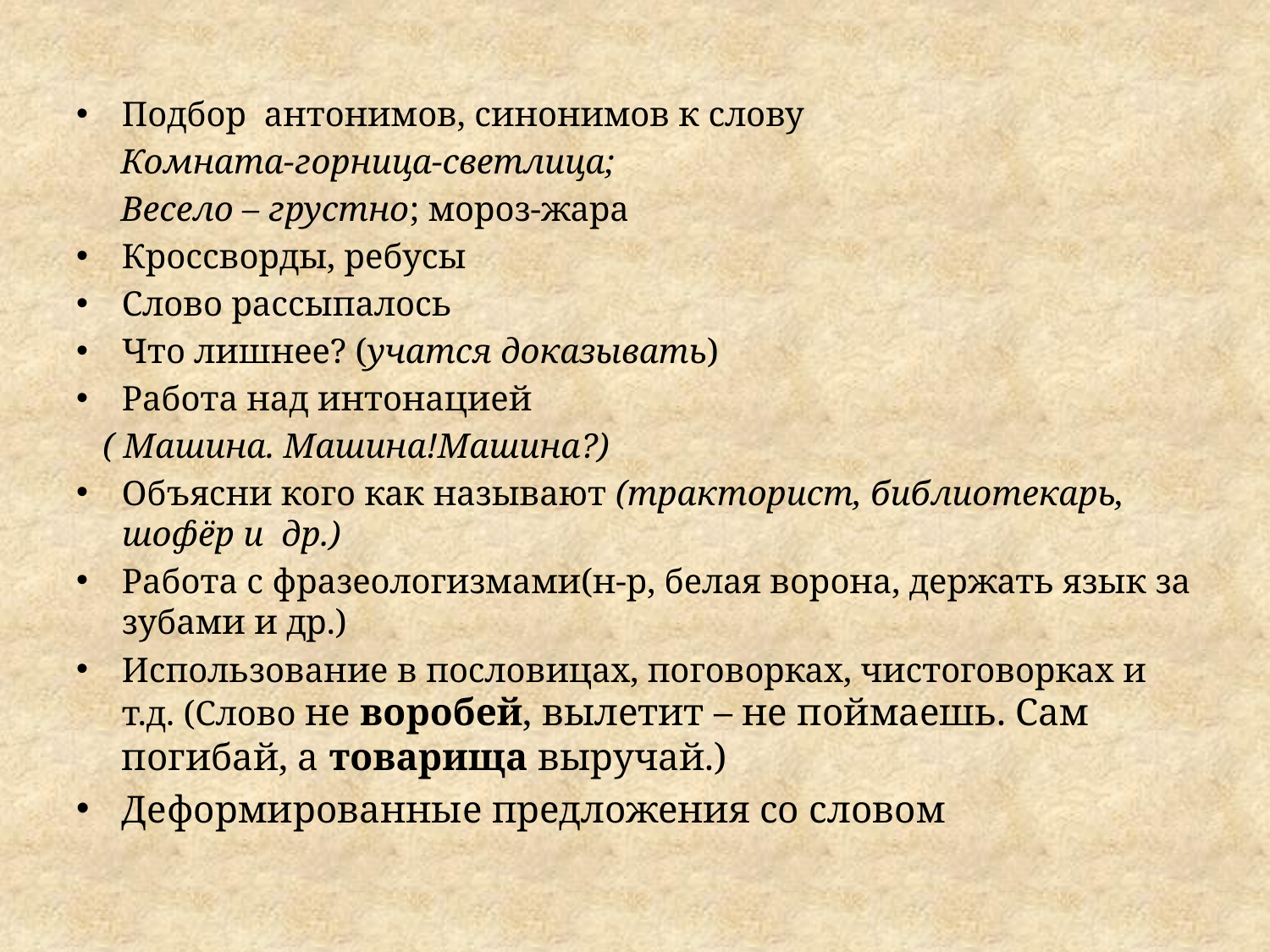

Подбор  антонимов, синонимов к слову
     Комната-горница-светлица;
     Весело – грустно; мороз-жара
Кроссворды, ребусы
Слово рассыпалось
Что лишнее? (учатся доказывать)
Работа над интонацией
   ( Машина. Машина!Машина?)
Объясни кого как называют (тракторист, библиотекарь, шофёр и  др.)
Работа с фразеологизмами(н-р, белая ворона, держать язык за зубами и др.)
Использование в пословицах, поговорках, чистоговорках и т.д. (Слово не воробей, вылетит – не поймаешь. Сам погибай, а товарища выручай.)
Деформированные предложения со словом